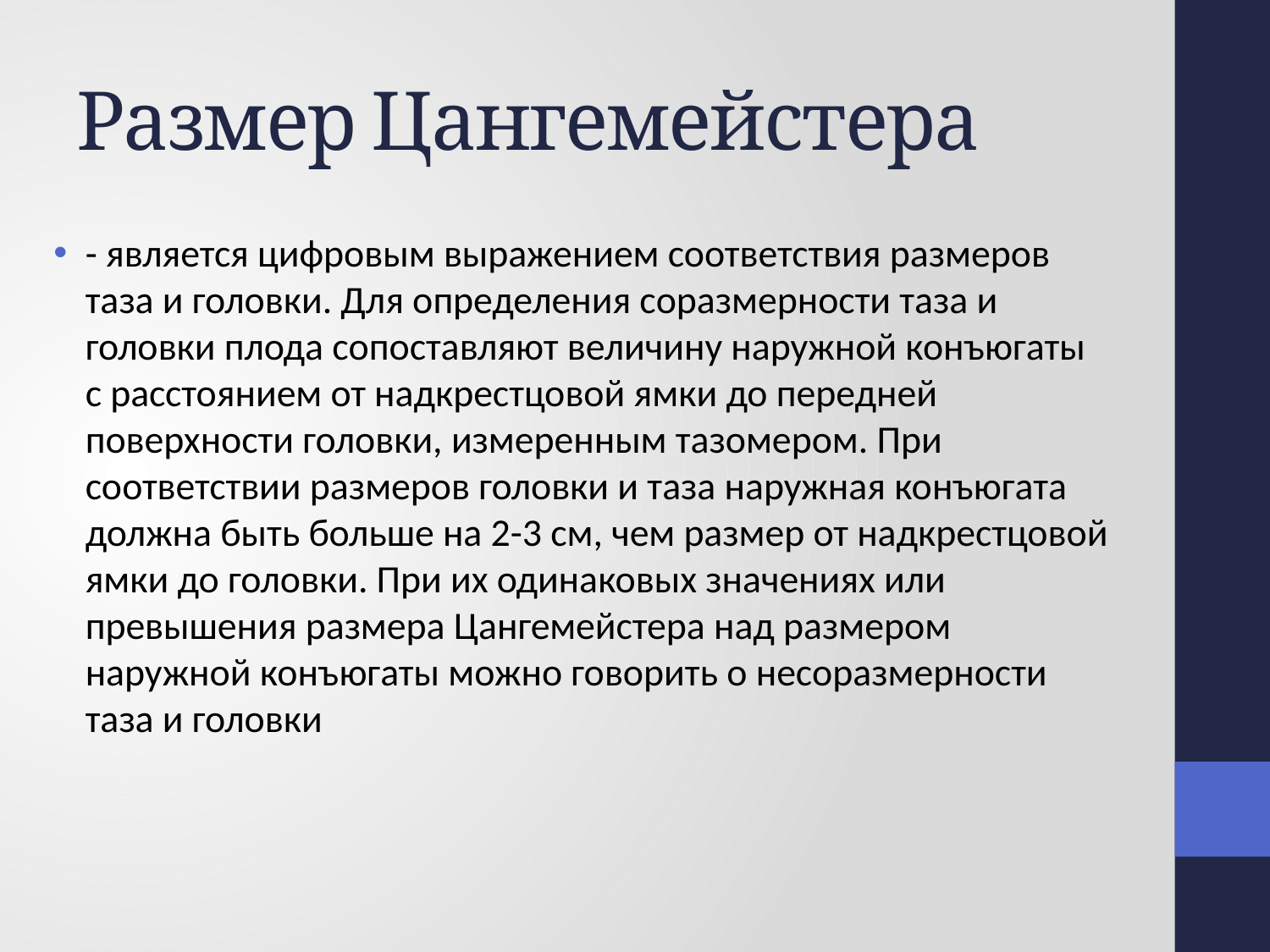

# Размер Цангемейстера
- является цифровым выражением соответствия размеров таза и головки. Для определения соразмерности таза и головки плода сопоставляют величину наружной конъюгаты с расстоянием от надкрестцовой ямки до передней поверхности головки, измеренным тазомером. При соответствии размеров головки и таза наружная конъюгата должна быть больше на 2-3 см, чем размер от надкрестцовой ямки до головки. При их одинаковых значениях или превышения размера Цангемейстера над размером наружной конъюгаты можно говорить о несоразмерности таза и головки